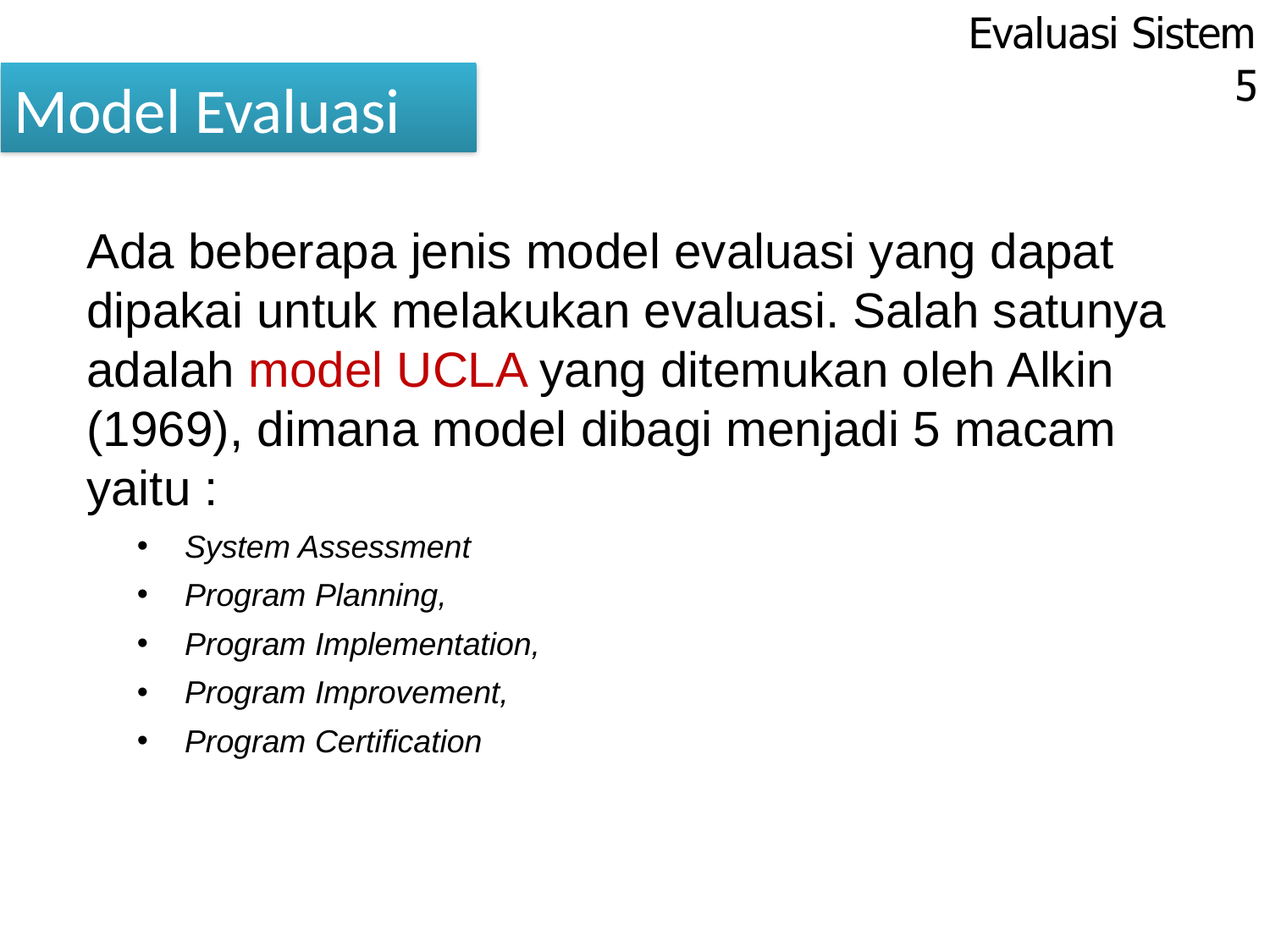

Evaluasi Sistem
5
Model Evaluasi
Ada beberapa jenis model evaluasi yang dapat dipakai untuk melakukan evaluasi. Salah satunya adalah model UCLA yang ditemukan oleh Alkin (1969), dimana model dibagi menjadi 5 macam yaitu :
System Assessment
Program Planning,
Program Implementation,
Program Improvement,
Program Certification